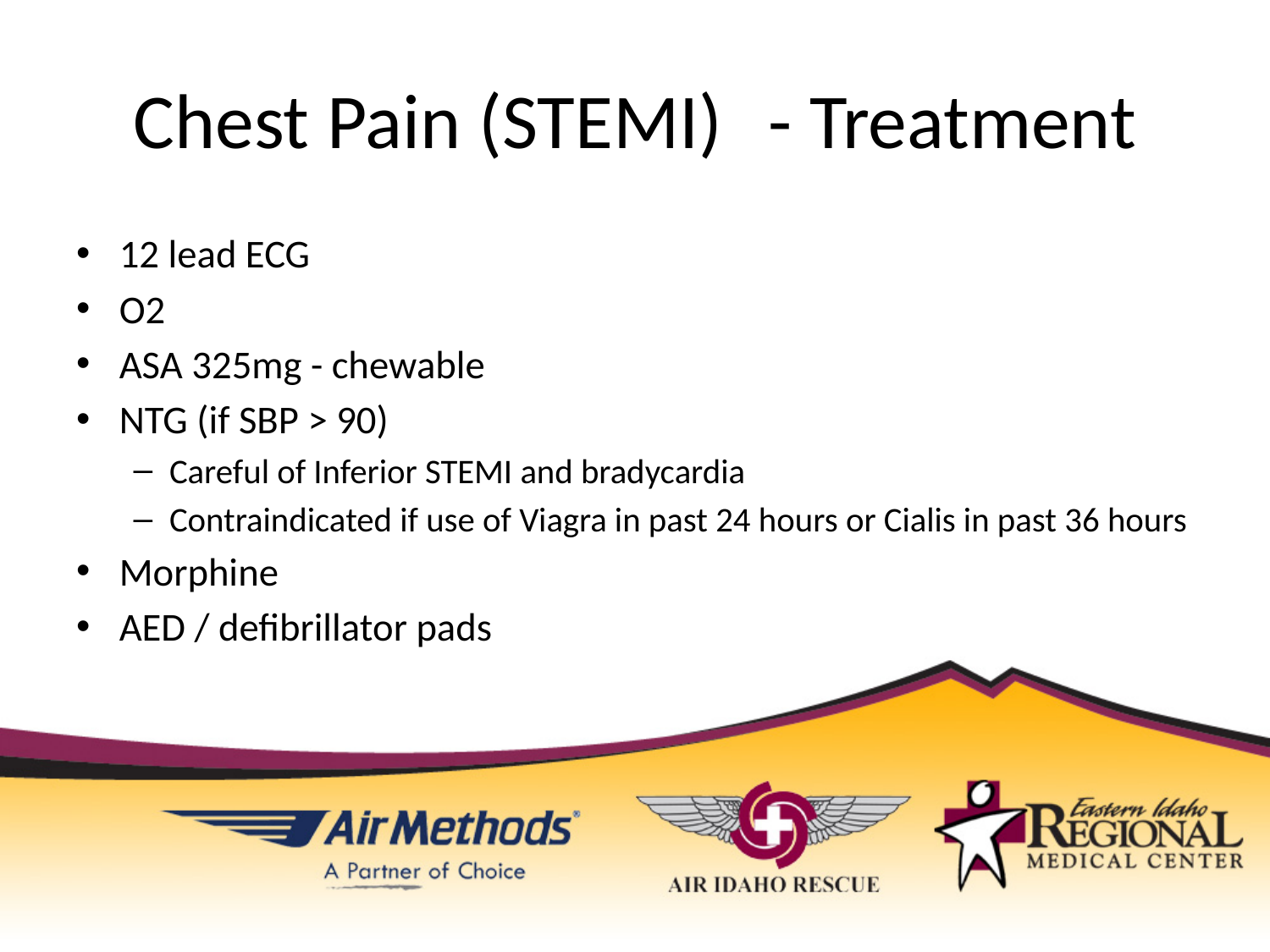

# Chest Pain (STEMI)	- Treatment
12 lead ECG
O2
ASA 325mg - chewable
NTG (if SBP > 90)
Careful of Inferior STEMI and bradycardia
Contraindicated if use of Viagra in past 24 hours or Cialis in past 36 hours
Morphine
AED / defibrillator pads